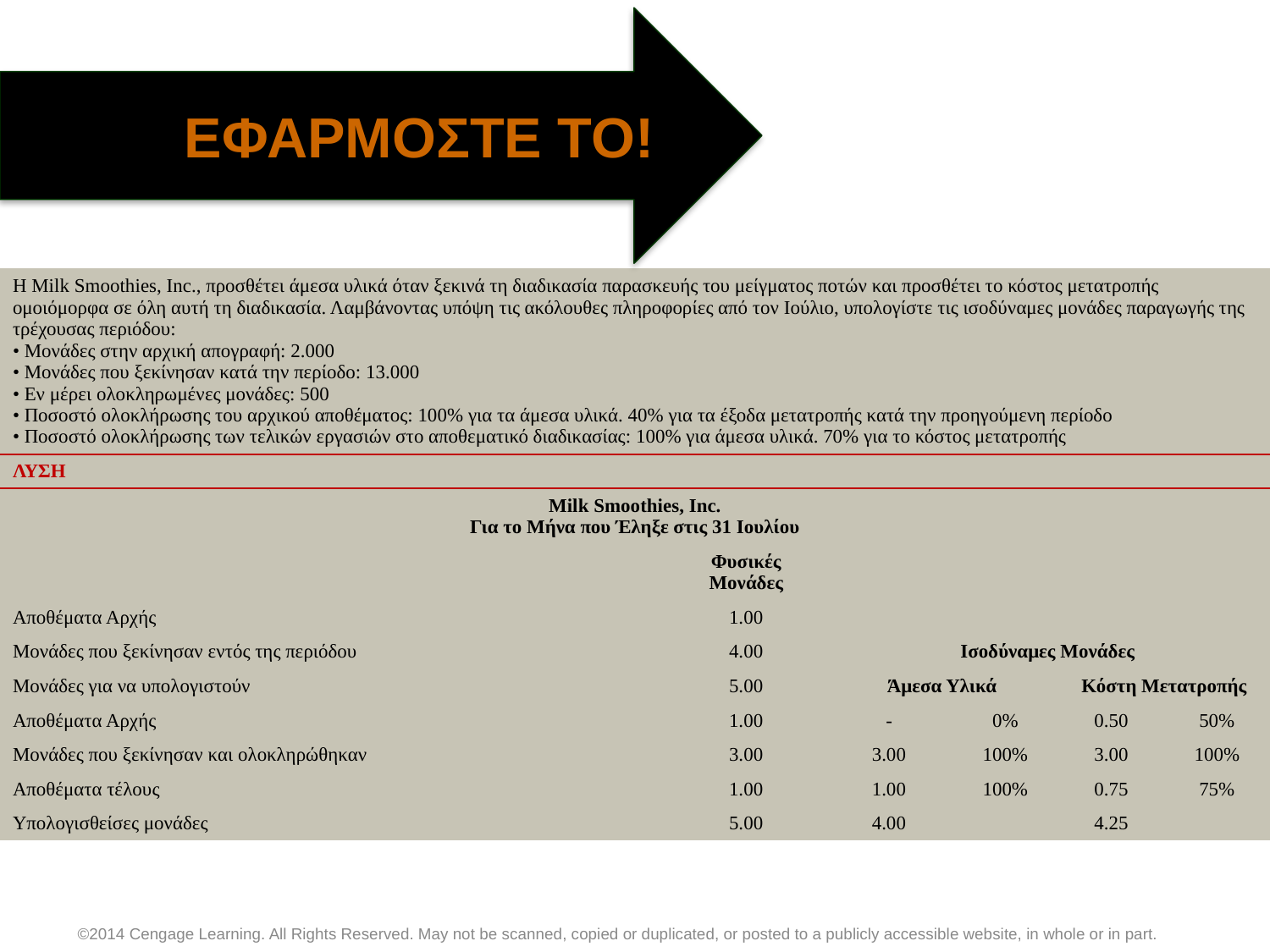

ΕΦΑΡΜΟΣΤΕ ΤΟ!
| Η Milk Smoothies, Inc., προσθέτει άμεσα υλικά όταν ξεκινά τη διαδικασία παρασκευής του μείγματος ποτών και προσθέτει το κόστος μετατροπής ομοιόμορφα σε όλη αυτή τη διαδικασία. Λαμβάνοντας υπόψη τις ακόλουθες πληροφορίες από τον Ιούλιο, υπολογίστε τις ισοδύναμες μονάδες παραγωγής της τρέχουσας περιόδου: • Μονάδες στην αρχική απογραφή: 2.000 • Μονάδες που ξεκίνησαν κατά την περίοδο: 13.000 • Εν μέρει ολοκληρωμένες μονάδες: 500 • Ποσοστό ολοκλήρωσης του αρχικού αποθέματος: 100% για τα άμεσα υλικά. 40% για τα έξοδα μετατροπής κατά την προηγούμενη περίοδο • Ποσοστό ολοκλήρωσης των τελικών εργασιών στο αποθεματικό διαδικασίας: 100% για άμεσα υλικά. 70% για το κόστος μετατροπής |  |  |  |  |  |
| --- | --- | --- | --- | --- | --- |
| ΛΥΣΗ |  |  |  |  |  |
| Milk Smoothies, Inc. Για το Μήνα που Έληξε στις 31 Ιουλίου |  |  |  |  |  |
|  | Φυσικές Μονάδες |  |  |  |  |
| Αποθέματα Αρχής | 1.00 |  |  |  |  |
| Μονάδες που ξεκίνησαν εντός της περιόδου | 4.00 | Ισοδύναμες Μονάδες |  |  |  |
| Μονάδες για να υπολογιστούν | 5.00 | Άμεσα Υλικά |  | Κόστη Μετατροπής |  |
| Αποθέματα Αρχής | 1.00 | - | 0% | 0.50 | 50% |
| Μονάδες που ξεκίνησαν και ολοκληρώθηκαν | 3.00 | 3.00 | 100% | 3.00 | 100% |
| Αποθέματα τέλους | 1.00 | 1.00 | 100% | 0.75 | 75% |
| Υπολογισθείσες μονάδες | 5.00 | 4.00 |  | 4.25 |  |
©2014 Cengage Learning. All Rights Reserved. May not be scanned, copied or duplicated, or posted to a publicly accessible website, in whole or in part.